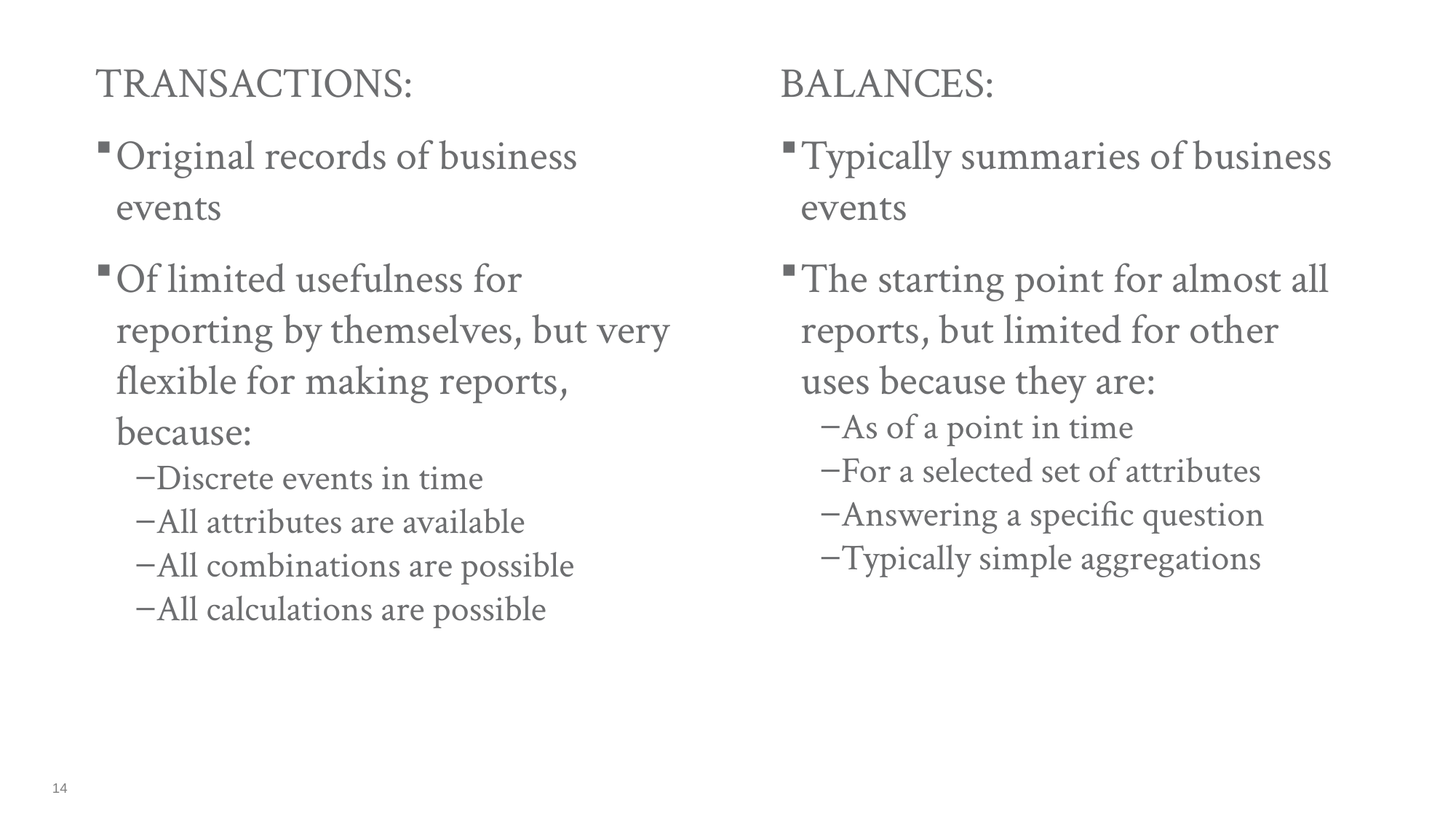

TRANSACTIONS:
Original records of business events
Of limited usefulness for reporting by themselves, but very flexible for making reports, because:
Discrete events in time
All attributes are available
All combinations are possible
All calculations are possible
BALANCES:
Typically summaries of business events
The starting point for almost all reports, but limited for other uses because they are:
As of a point in time
For a selected set of attributes
Answering a specific question
Typically simple aggregations

14